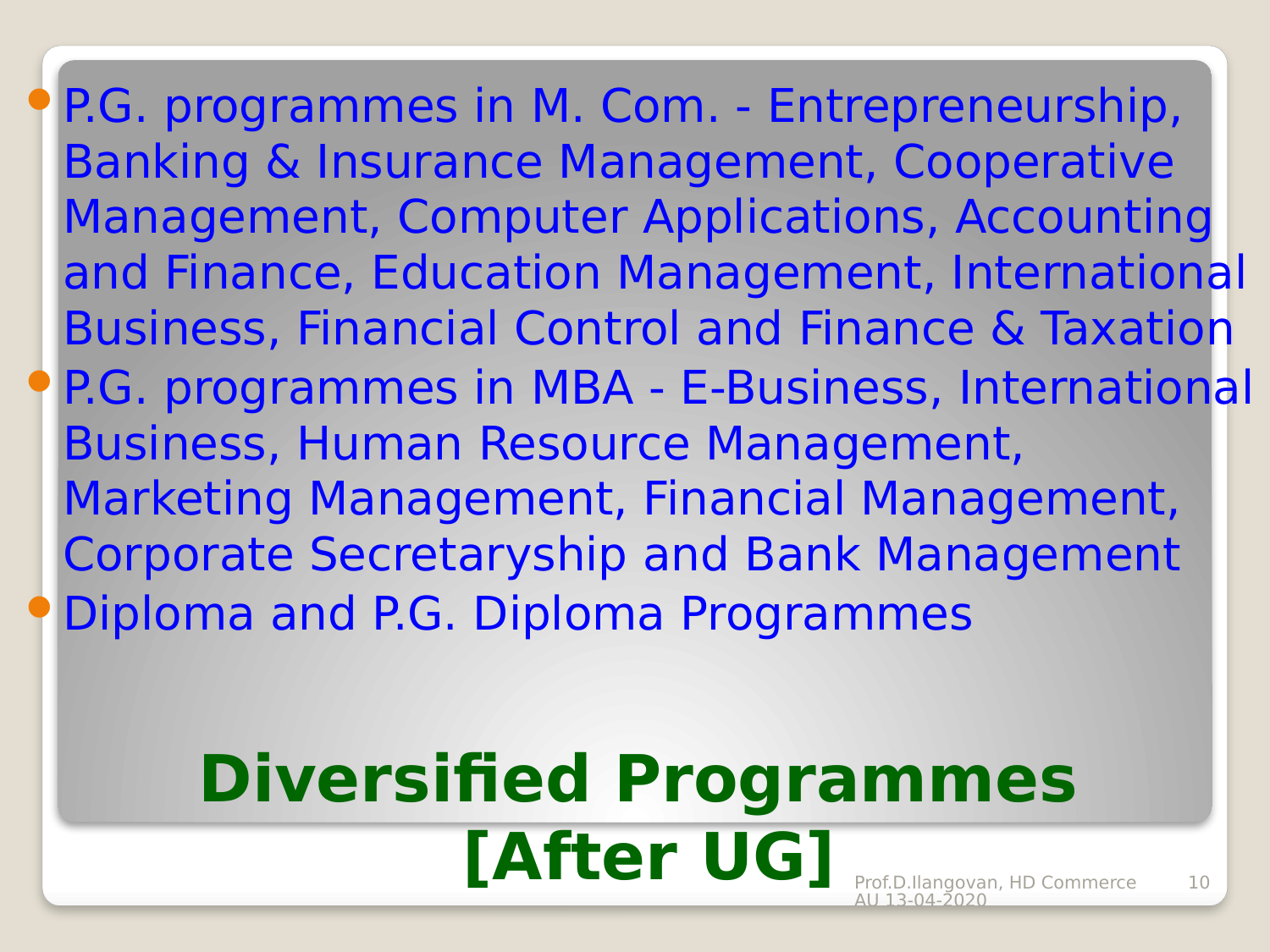

P.G. programmes in M. Com. - Entrepreneurship, Banking & Insurance Management, Cooperative Management, Computer Applications, Accounting and Finance, Education Management, International Business, Financial Control and Finance & Taxation
P.G. programmes in MBA - E-Business, International Business, Human Resource Management, Marketing Management, Financial Management, Corporate Secretaryship and Bank Management
Diploma and P.G. Diploma Programmes
# Diversified Programmes [After UG]
10
Prof.D.Ilangovan, HD Commerce AU 13-04-2020